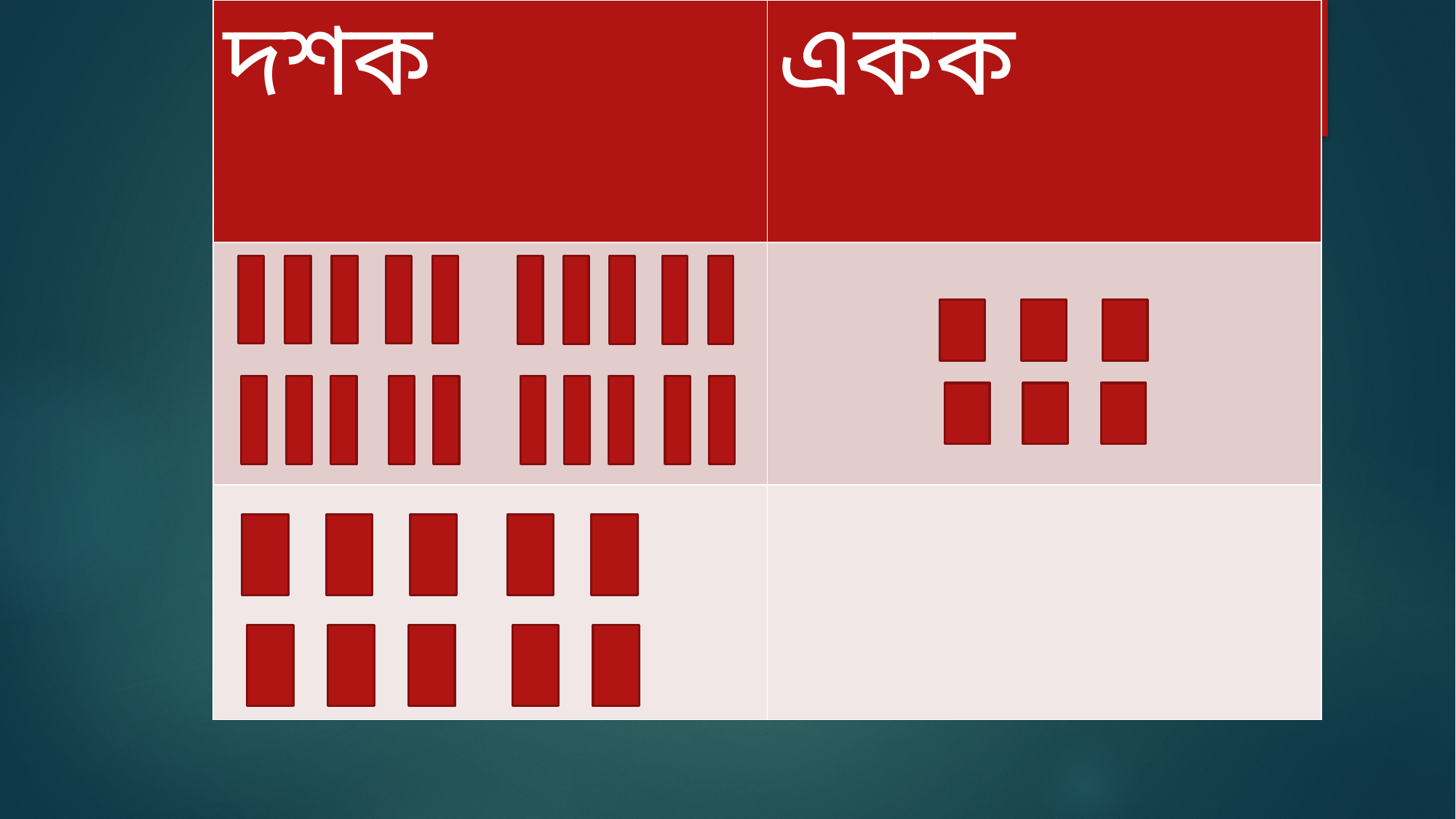

| দশক | একক |
| --- | --- |
|  |  |
|  |  |